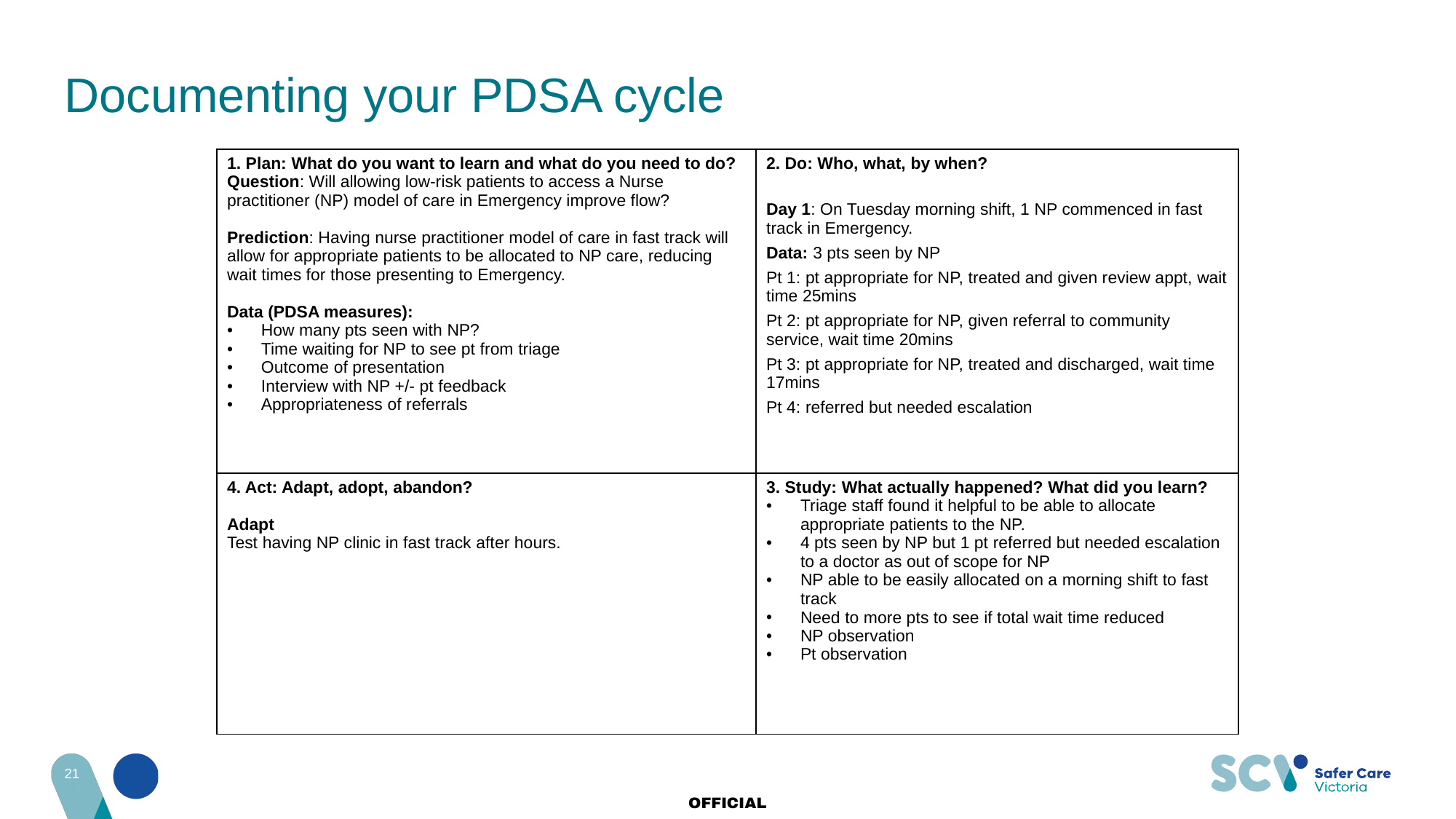

# Documenting your PDSA cycle
| 1. Plan: What do you want to learn and what do you need to do? Question: Will allowing low-risk patients to access a Nurse practitioner (NP) model of care in Emergency improve flow? Prediction: Having nurse practitioner model of care in fast track will allow for appropriate patients to be allocated to NP care, reducing wait times for those presenting to Emergency. Data (PDSA measures): How many pts seen with NP? Time waiting for NP to see pt from triage Outcome of presentation Interview with NP +/- pt feedback Appropriateness of referrals | 2. Do: Who, what, by when? Day 1: On Tuesday morning shift, 1 NP commenced in fast track in Emergency. Data: 3 pts seen by NP Pt 1: pt appropriate for NP, treated and given review appt, wait time 25mins Pt 2: pt appropriate for NP, given referral to community service, wait time 20mins Pt 3: pt appropriate for NP, treated and discharged, wait time 17mins Pt 4: referred but needed escalation |
| --- | --- |
| 4. Act: Adapt, adopt, abandon? Adapt Test having NP clinic in fast track after hours. | 3. Study: What actually happened? What did you learn? Triage staff found it helpful to be able to allocate appropriate patients to the NP. 4 pts seen by NP but 1 pt referred but needed escalation to a doctor as out of scope for NP NP able to be easily allocated on a morning shift to fast track Need to more pts to see if total wait time reduced NP observation Pt observation |
21